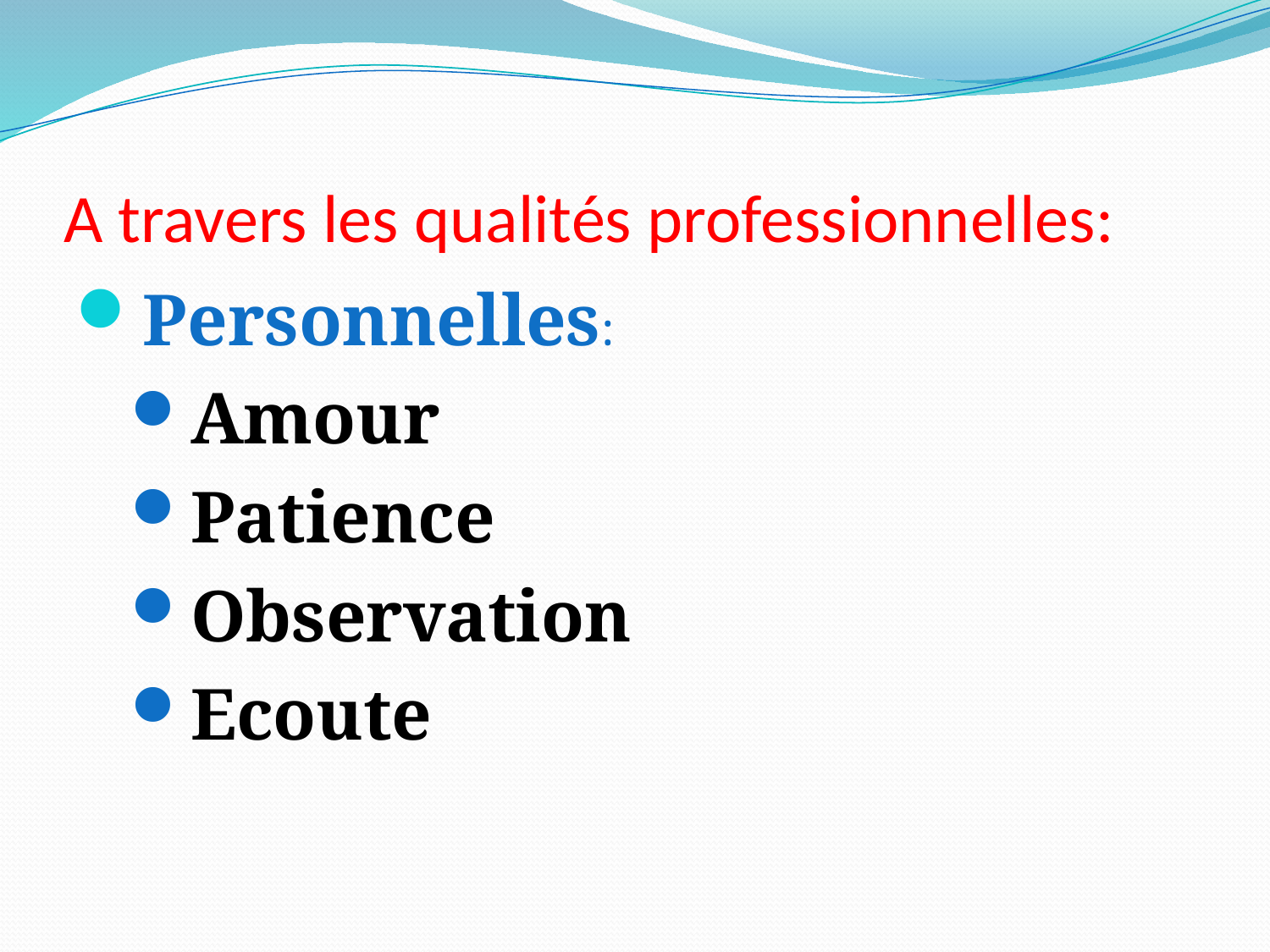

# A travers les qualités professionnelles:
Personnelles:
Amour
Patience
Observation
Ecoute